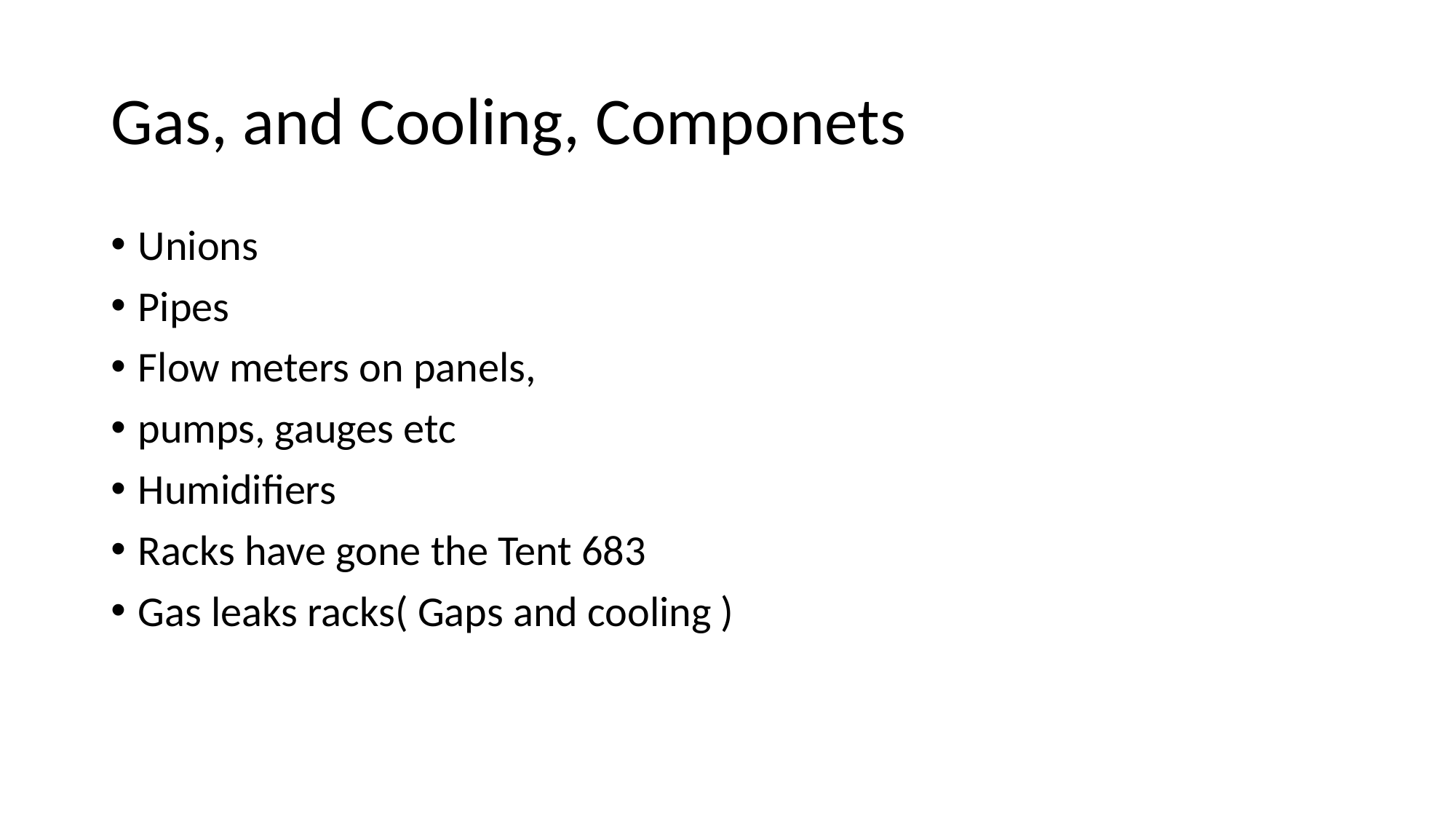

# Gas, and Cooling, Componets
Unions
Pipes
Flow meters on panels,
pumps, gauges etc
Humidifiers
Racks have gone the Tent 683
Gas leaks racks( Gaps and cooling )